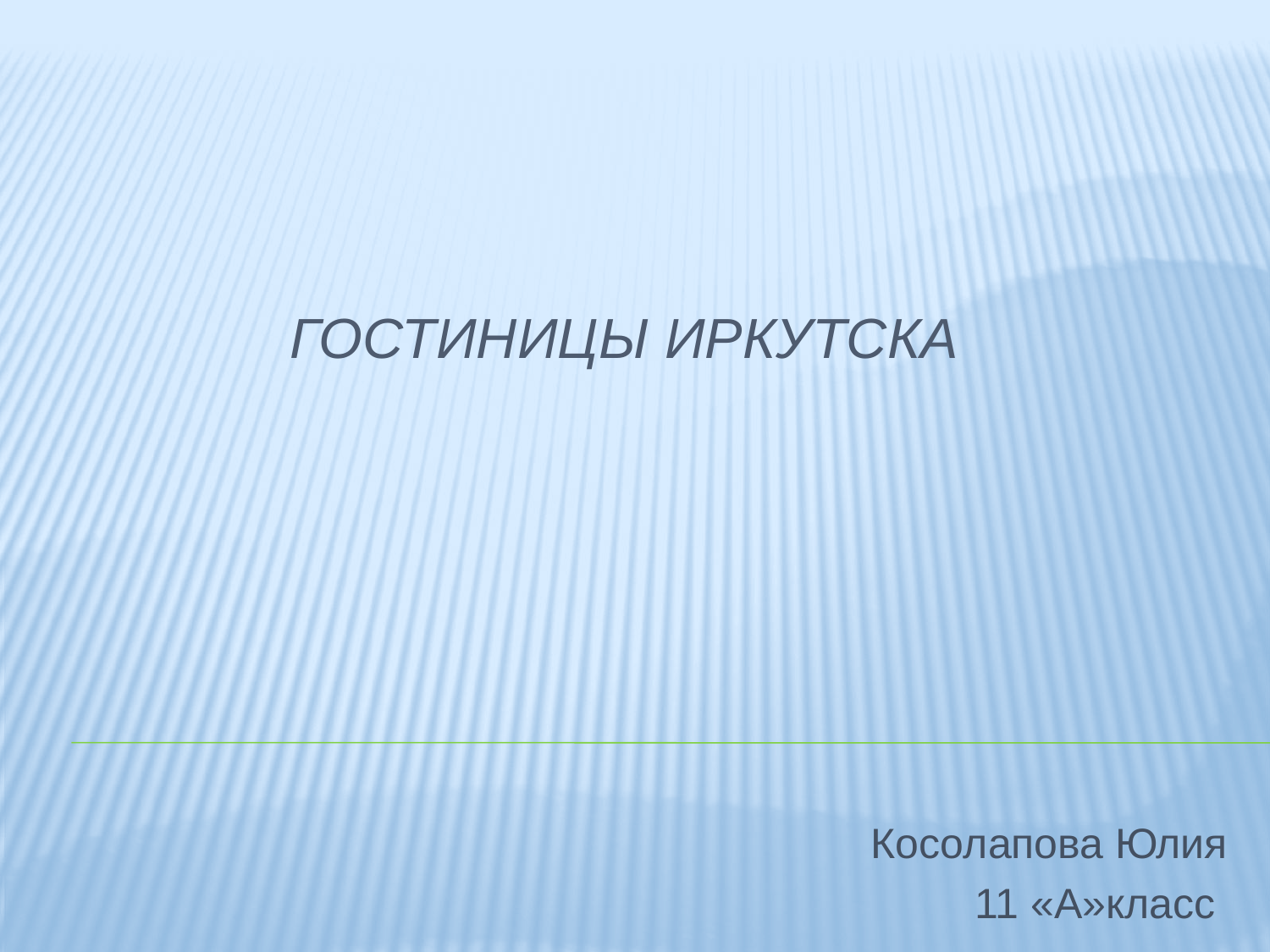

# Гостиницы Иркутска
Косолапова Юлия
11 «А»класс